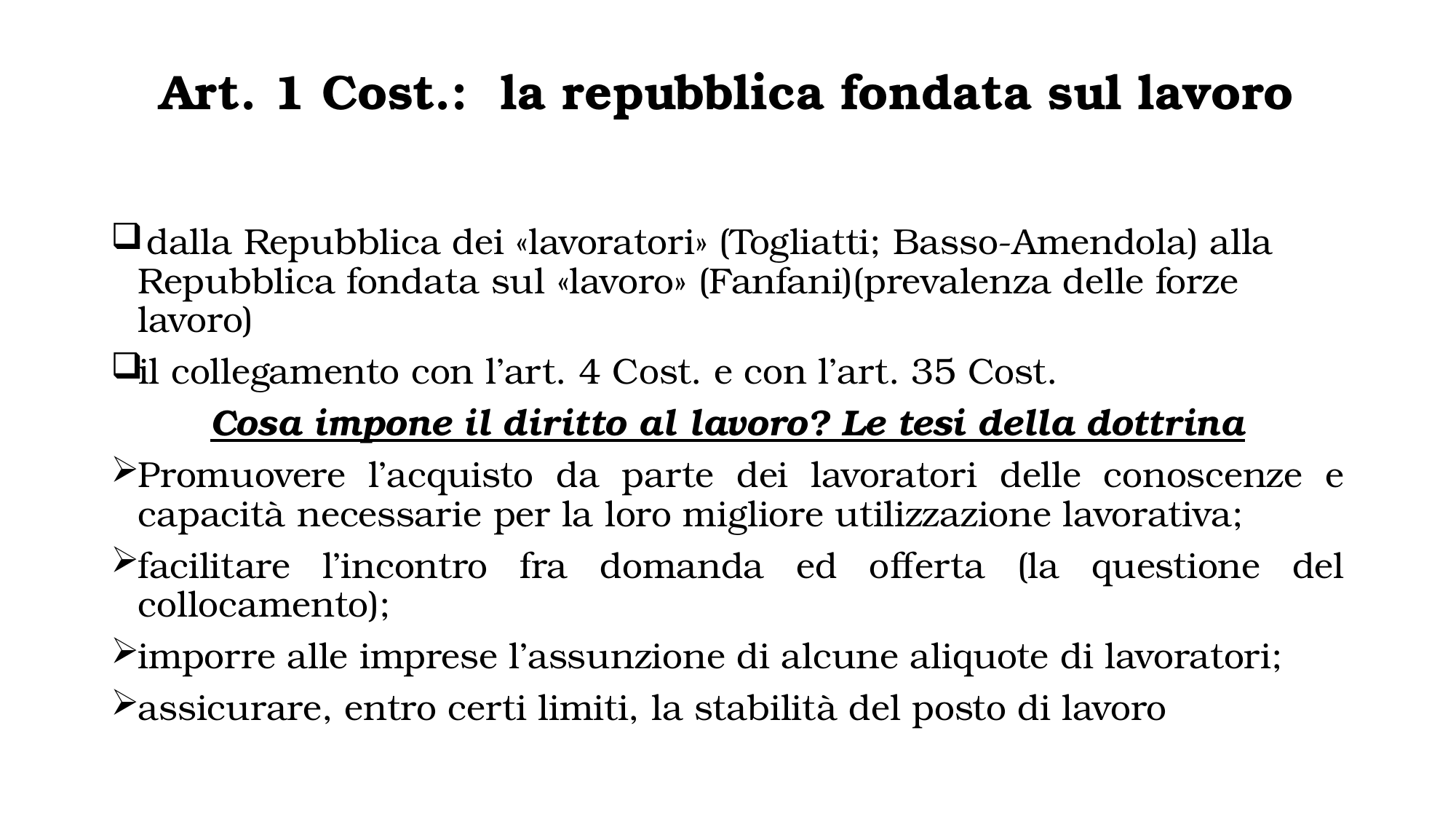

# Art. 1 Cost.:  la repubblica fondata sul lavoro
 dalla Repubblica dei «lavoratori» (Togliatti; Basso-Amendola) alla Repubblica fondata sul «lavoro» (Fanfani)(prevalenza delle forze lavoro)
il collegamento con l’art. 4 Cost. e con l’art. 35 Cost.
Cosa impone il diritto al lavoro? Le tesi della dottrina
Promuovere l’acquisto da parte dei lavoratori delle conoscenze e capacità necessarie per la loro migliore utilizzazione lavorativa;
facilitare l’incontro fra domanda ed offerta (la questione del collocamento);
imporre alle imprese l’assunzione di alcune aliquote di lavoratori;
assicurare, entro certi limiti, la stabilità del posto di lavoro